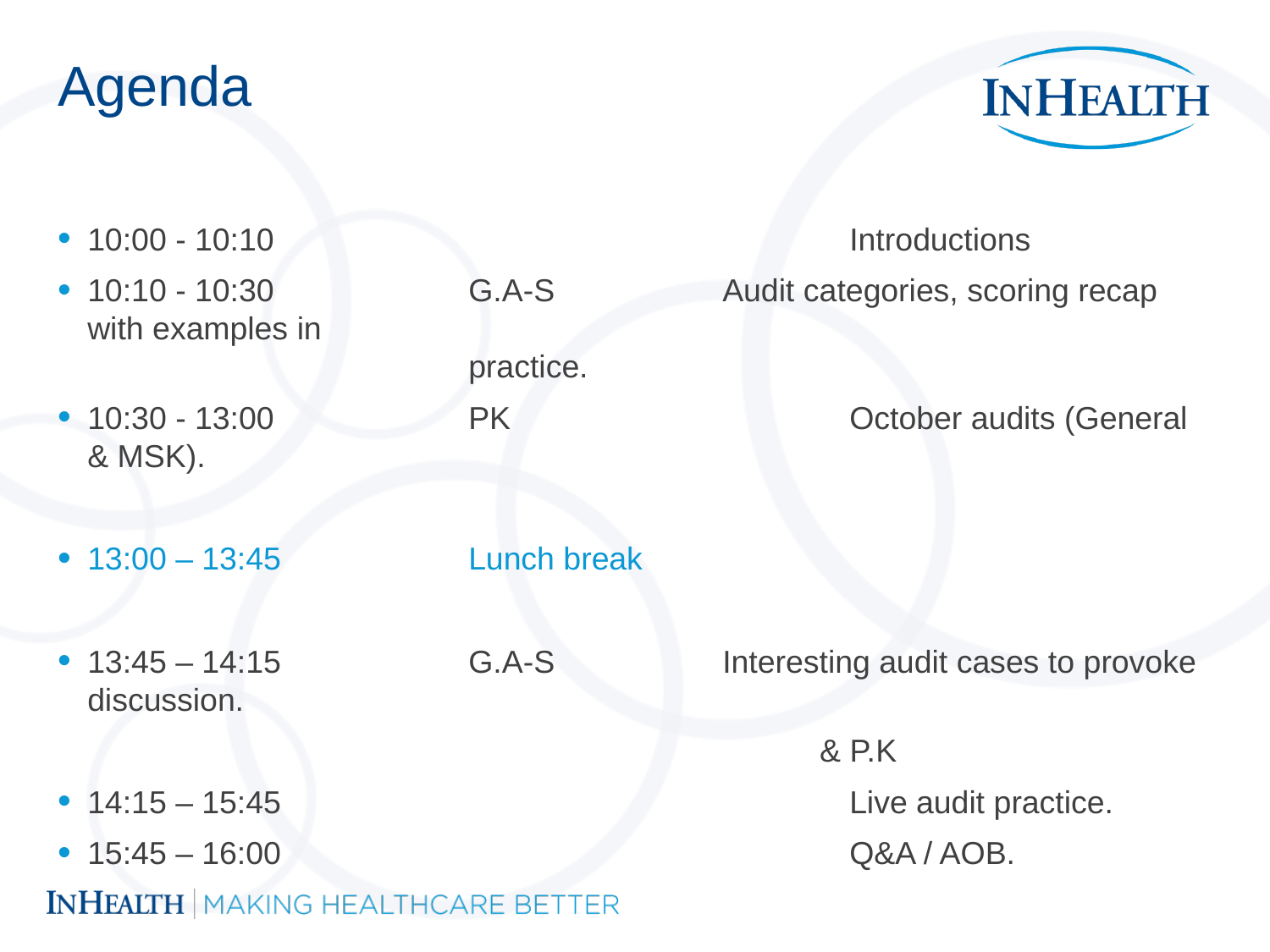

# Agenda
10:00 - 10:10					Introductions
10:10 - 10:30		G.A-S		Audit categories, scoring recap with examples in 										practice.
10:30 - 13:00 		PK			October audits (General & MSK).

13:00 – 13:45		Lunch break

13:45 – 14:15		G.A-S		Interesting audit cases to provoke discussion.
						& P.K
14:15 – 15:45 					Live audit practice.
15:45 – 16:00					Q&A / AOB.